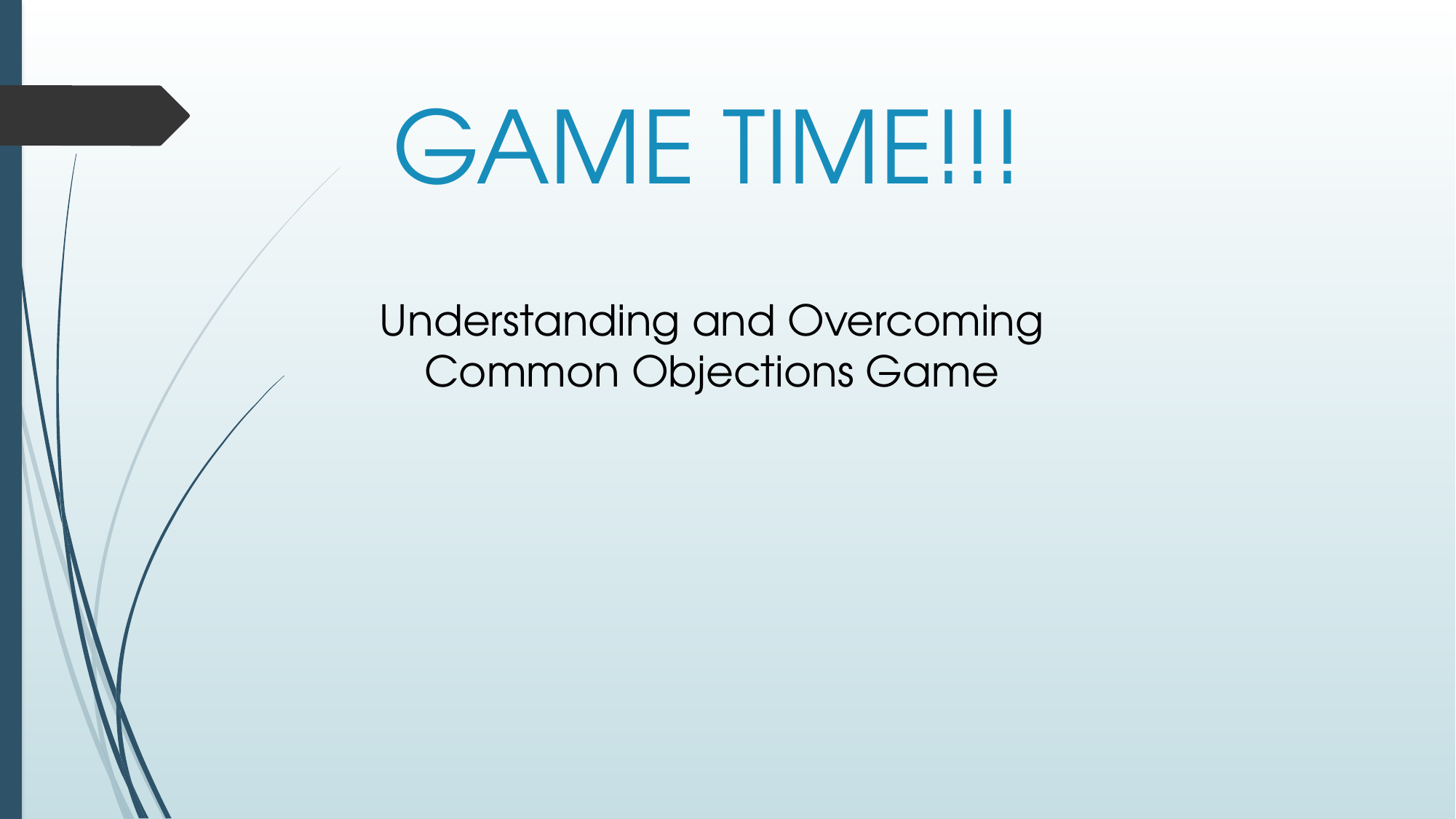

# GAME TIME!!!
Understanding and Overcoming Common Objections Game